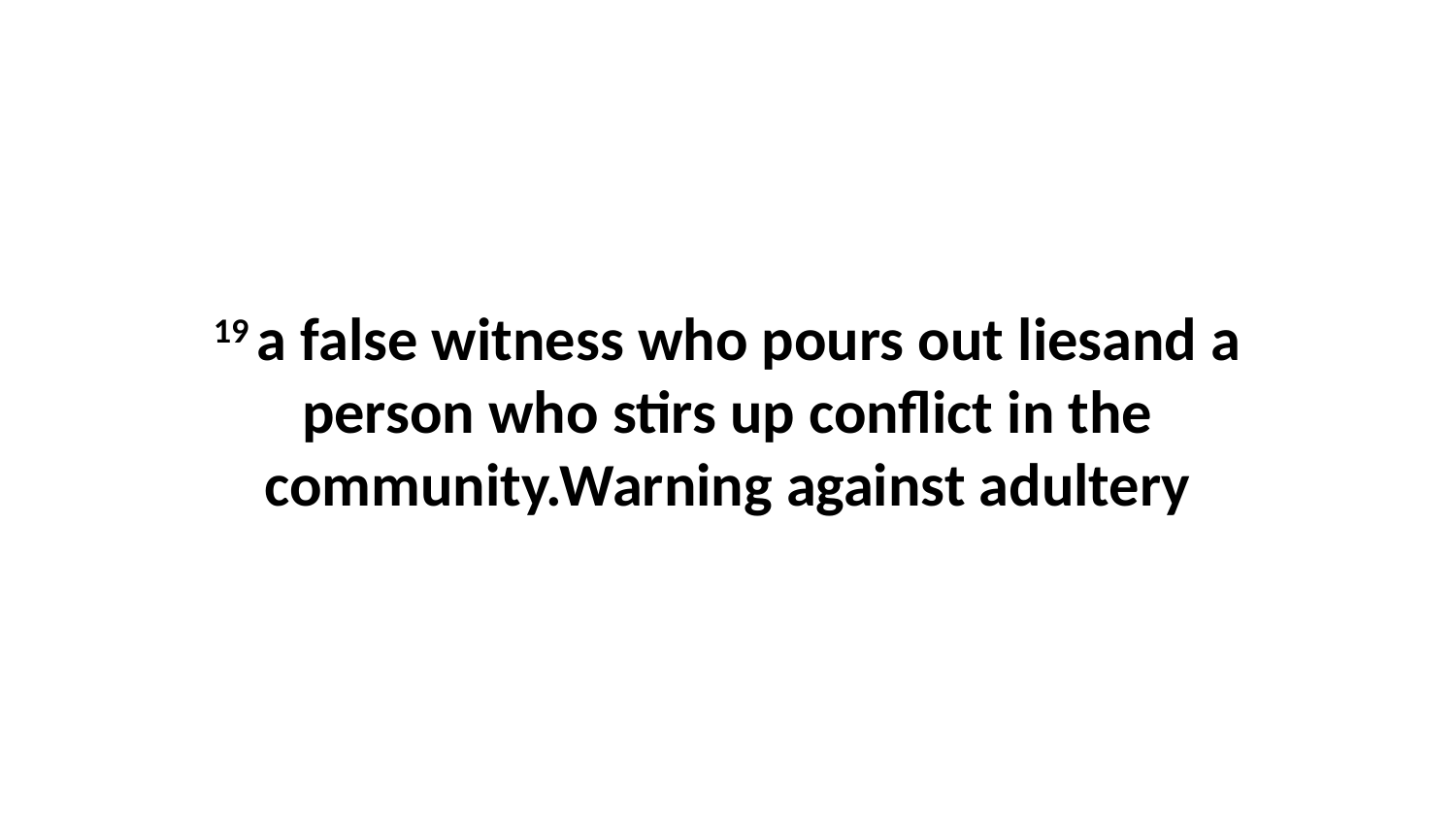

19 a false witness who pours out liesand a person who stirs up conflict in the community.Warning against adultery